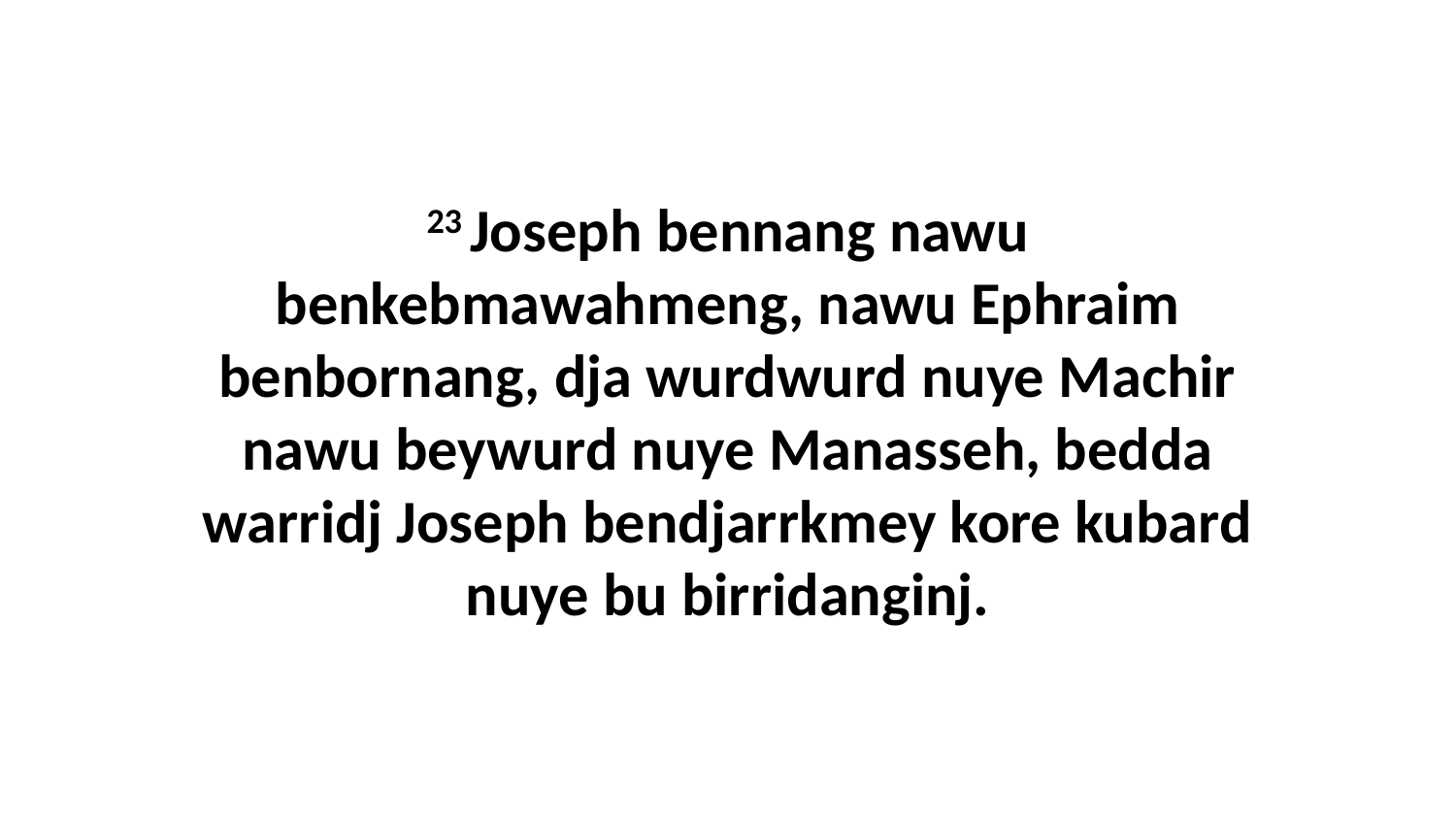

23 Joseph bennang nawu benkebmawahmeng, nawu Ephraim benbornang, dja wurdwurd nuye Machir nawu beywurd nuye Manasseh, bedda warridj Joseph bendjarrkmey kore kubard nuye bu birridanginj.